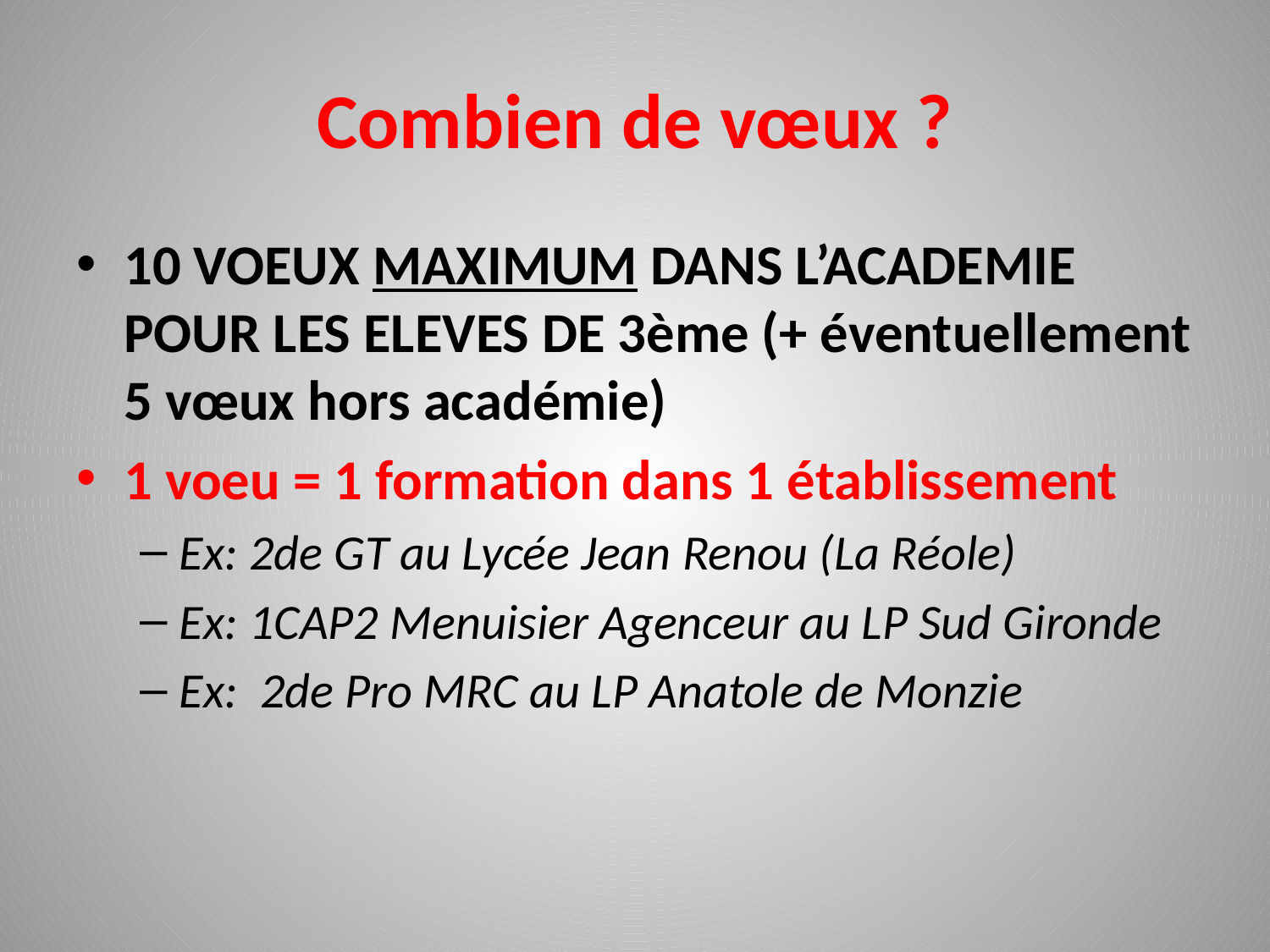

# Combien de vœux ?
10 VOEUX MAXIMUM DANS L’ACADEMIE POUR LES ELEVES DE 3ème (+ éventuellement 5 vœux hors académie)
1 voeu = 1 formation dans 1 établissement
Ex: 2de GT au Lycée Jean Renou (La Réole)
Ex: 1CAP2 Menuisier Agenceur au LP Sud Gironde
Ex:  2de Pro MRC au LP Anatole de Monzie